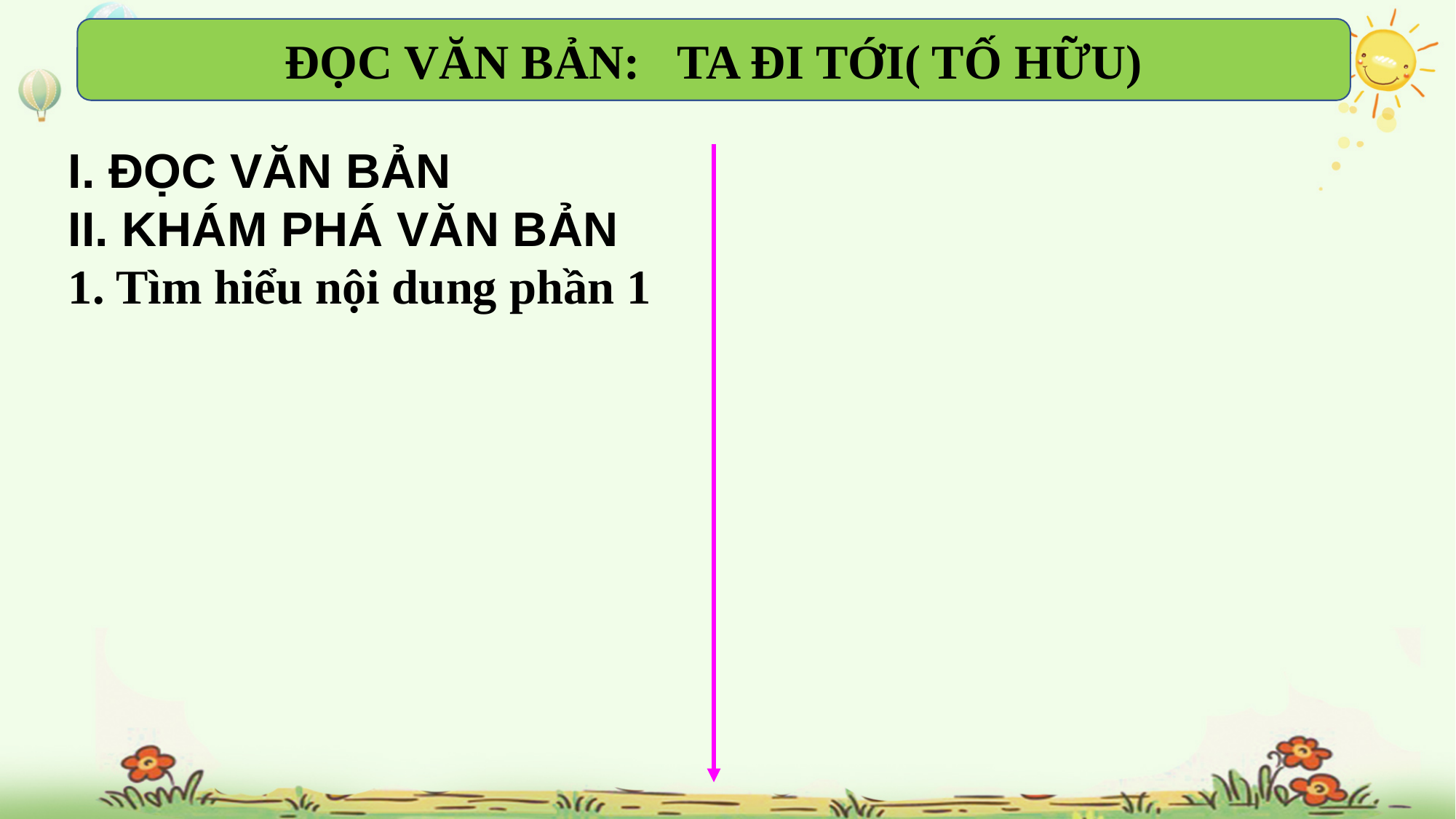

ĐỌC VĂN BẢN:   TA ĐI TỚI( TỐ HỮU)
I. ĐỌC VĂN BẢN
II. KHÁM PHÁ VĂN BẢN
1. Tìm hiểu nội dung phần 1